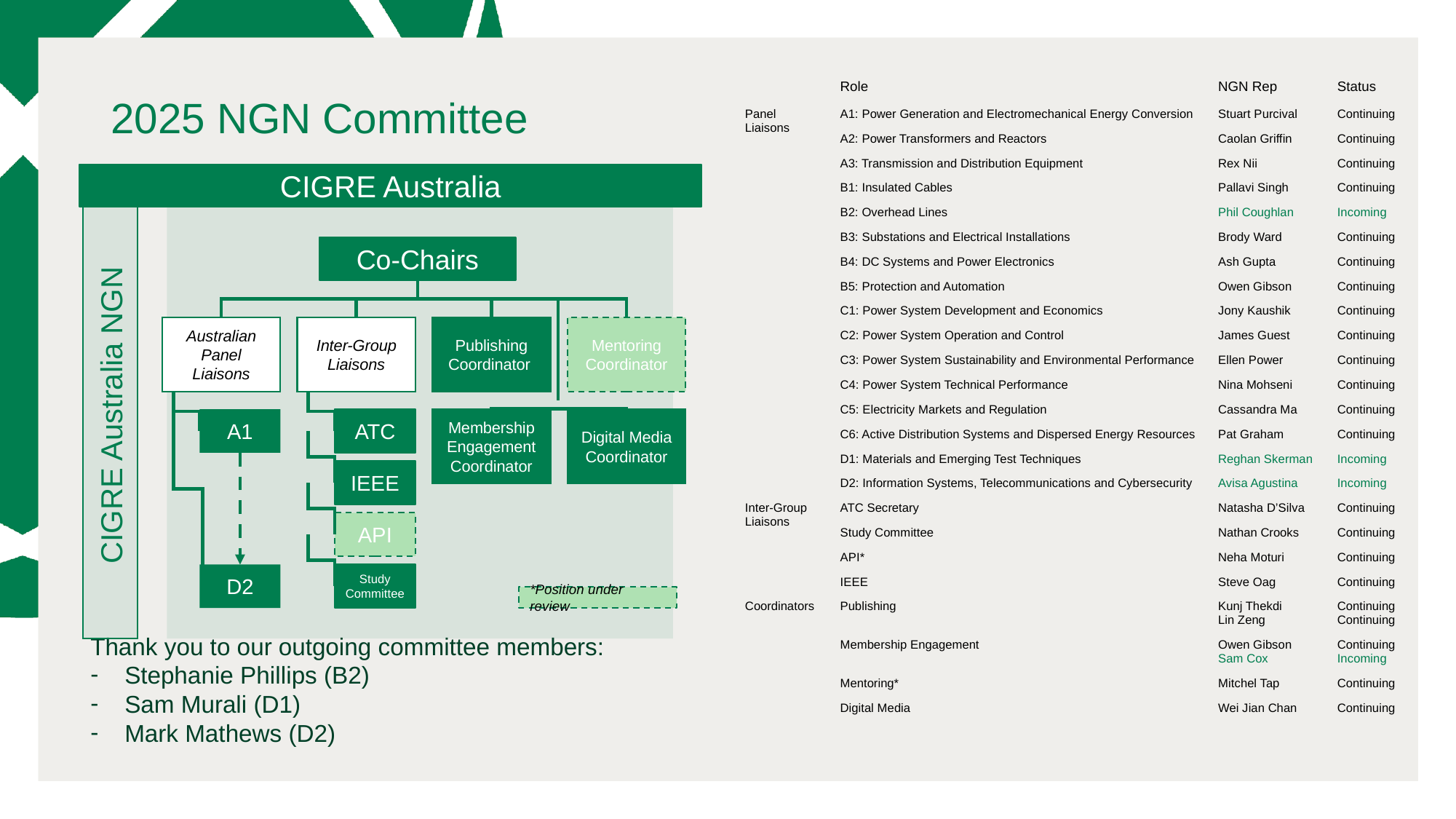

|  | Role | NGN Rep | Status |
| --- | --- | --- | --- |
| Panel Liaisons | A1: Power Generation and Electromechanical Energy Conversion | Stuart Purcival | Continuing |
|  | A2: Power Transformers and Reactors | Caolan Griffin | Continuing |
|  | A3: Transmission and Distribution Equipment | Rex Nii | Continuing |
|  | B1: Insulated Cables | Pallavi Singh | Continuing |
|  | B2: Overhead Lines | Phil Coughlan | Incoming |
|  | B3: Substations and Electrical Installations | Brody Ward | Continuing |
|  | B4: DC Systems and Power Electronics | Ash Gupta | Continuing |
|  | B5: Protection and Automation | Owen Gibson | Continuing |
|  | C1: Power System Development and Economics | Jony Kaushik | Continuing |
|  | C2: Power System Operation and Control | James Guest | Continuing |
|  | C3: Power System Sustainability and Environmental Performance | Ellen Power | Continuing |
|  | C4: Power System Technical Performance | Nina Mohseni | Continuing |
|  | C5: Electricity Markets and Regulation | Cassandra Ma | Continuing |
|  | C6: Active Distribution Systems and Dispersed Energy Resources | Pat Graham | Continuing |
|  | D1: Materials and Emerging Test Techniques | Reghan Skerman | Incoming |
|  | D2: Information Systems, Telecommunications and Cybersecurity | Avisa Agustina | Incoming |
| Inter-Group Liaisons | ATC Secretary | Natasha D’Silva | Continuing |
|  | Study Committee | Nathan Crooks | Continuing |
|  | API\* | Neha Moturi | Continuing |
|  | IEEE | Steve Oag | Continuing |
| Coordinators | Publishing | Kunj Thekdi Lin Zeng | Continuing Continuing |
|  | Membership Engagement | Owen Gibson Sam Cox | Continuing Incoming |
|  | Mentoring\* | Mitchel Tap | Continuing |
|  | Digital Media | Wei Jian Chan | Continuing |
# 2025 NGN Committee

CIGRE Australia
Co-Chairs
Australian Panel Liaisons
Inter-Group Liaisons
Publishing Coordinator
Mentoring Coordinator
CIGRE Australia NGN
A1
ATC
Membership Engagement Coordinator
Digital Media Coordinator
IEEE
API
D2
Study Committee
*Position under review
Thank you to our outgoing committee members:
Stephanie Phillips (B2)
Sam Murali (D1)
Mark Mathews (D2)